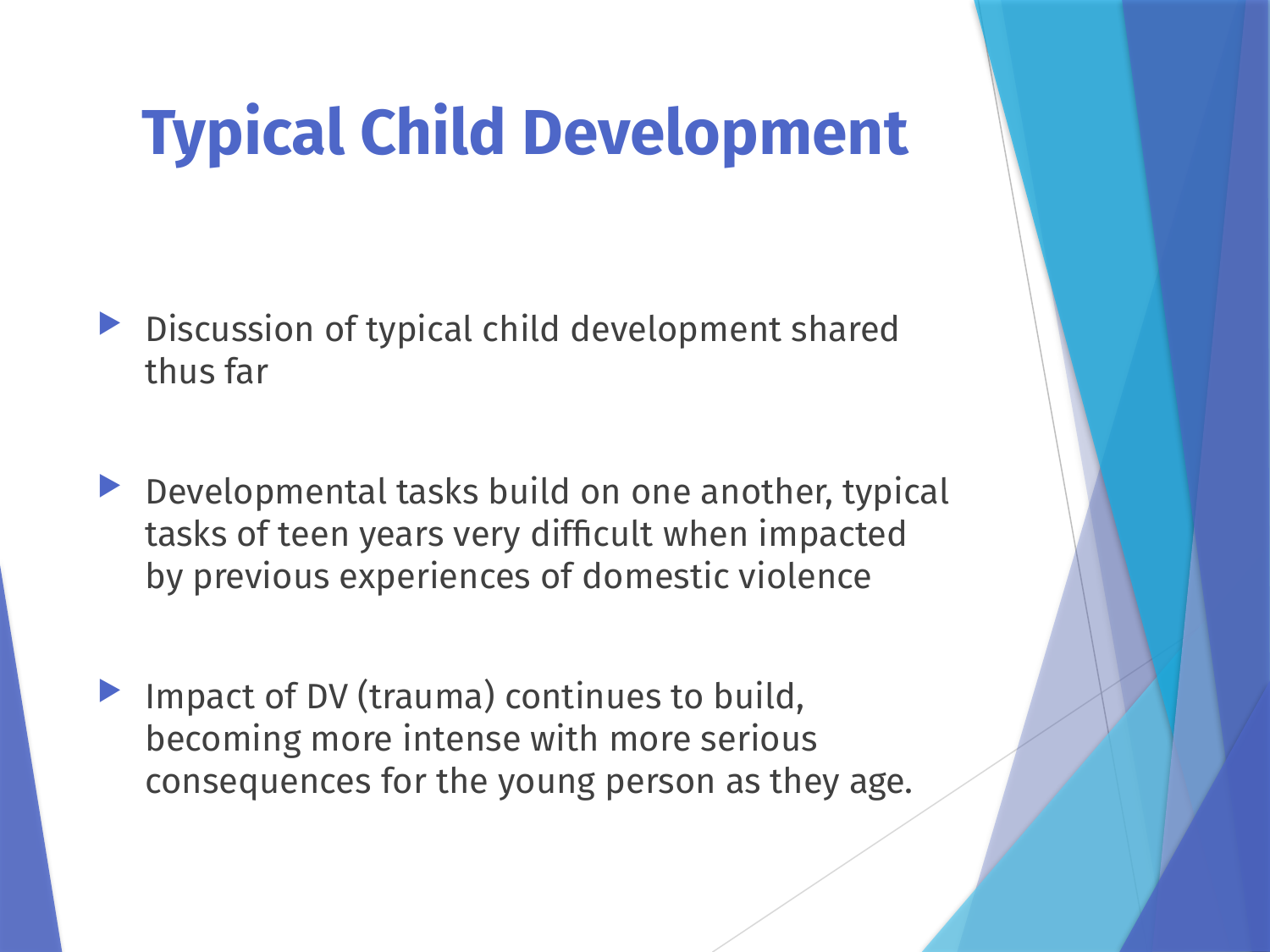

# Typical Child Development
Discussion of typical child development shared thus far

Developmental tasks build on one another, typical tasks of teen years very difficult when impacted by previous experiences of domestic violence

Impact of DV (trauma) continues to build, becoming more intense with more serious consequences for the young person as they age.